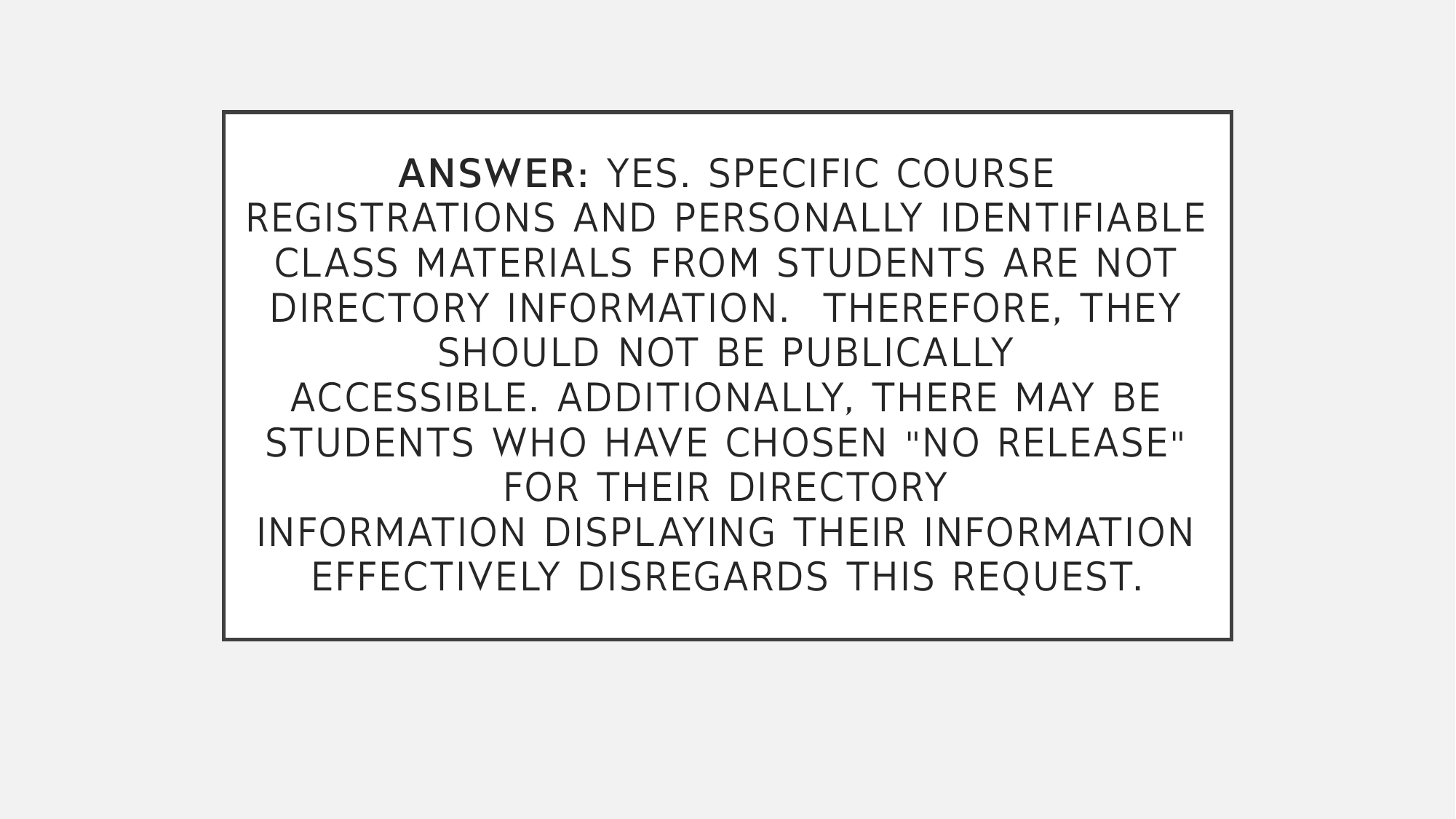

# Answer: Yes. Specific course registrations and personally identifiable class materials from students are not directory information.  Therefore, they should not be publically accessible. Additionally, there may be students who have chosen "no release" for their directory information displaying their information effectively disregards this request.